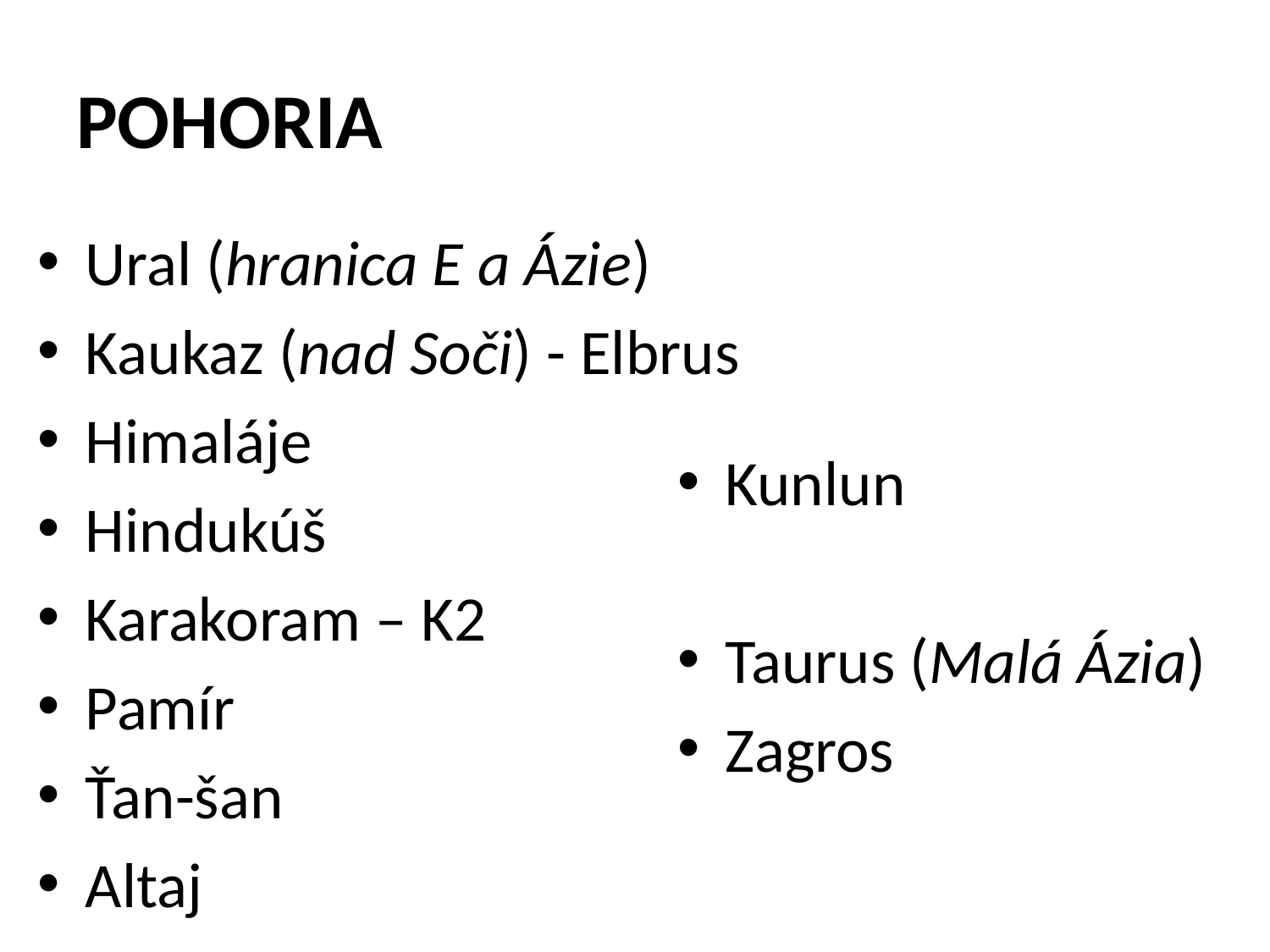

# POHORIA
Ural (hranica E a Ázie)
Kaukaz (nad Soči) - Elbrus
Himaláje
Hindukúš
Karakoram – K2
Pamír
Ťan-šan
Altaj

Kunlun

Taurus (Malá Ázia)
Zagros